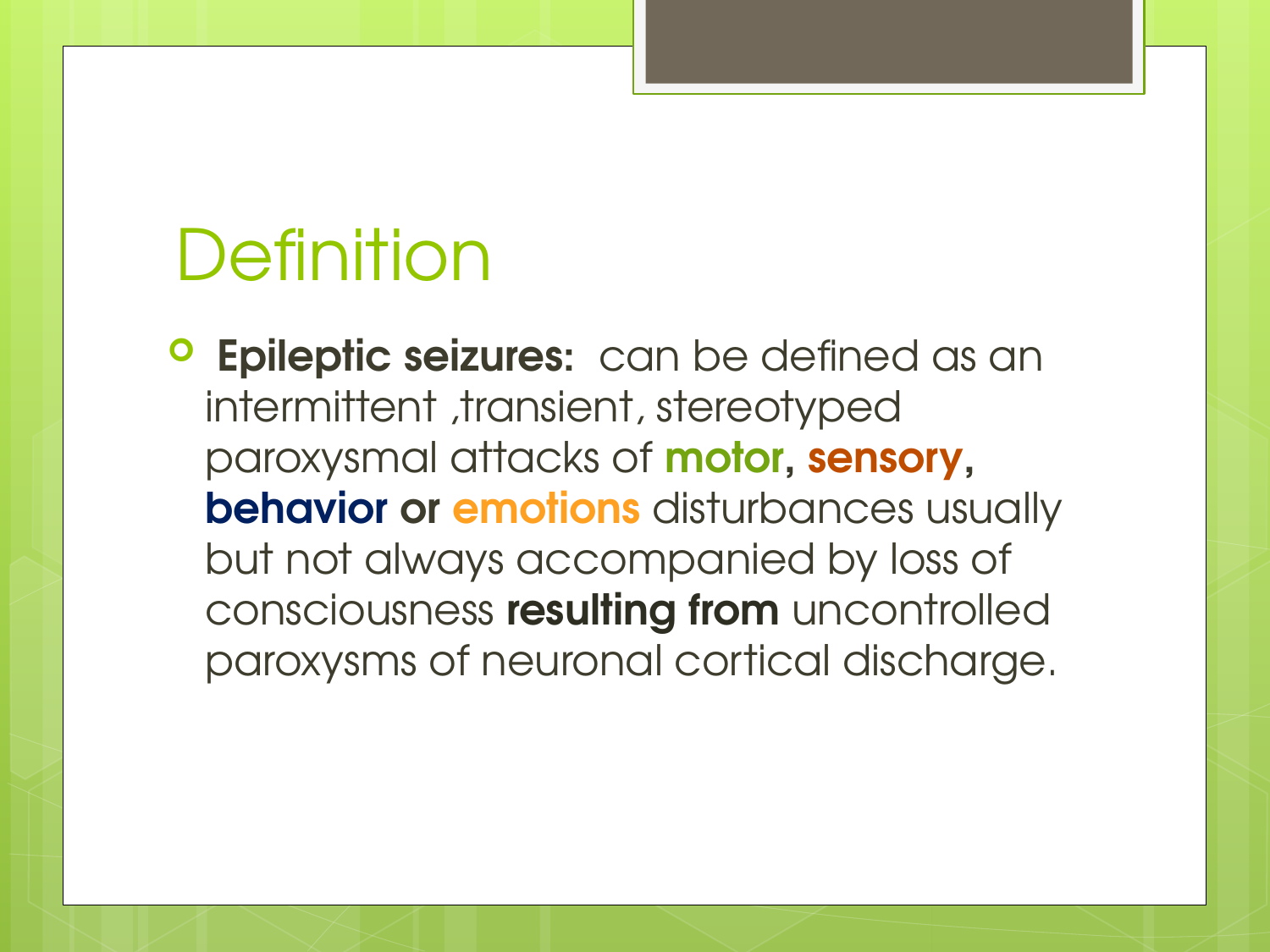

# Definition
 Epileptic seizures:  can be defined as an intermittent ,transient, stereotyped paroxysmal attacks of motor, sensory, behavior or emotions disturbances usually but not always accompanied by loss of consciousness resulting from uncontrolled paroxysms of neuronal cortical discharge.